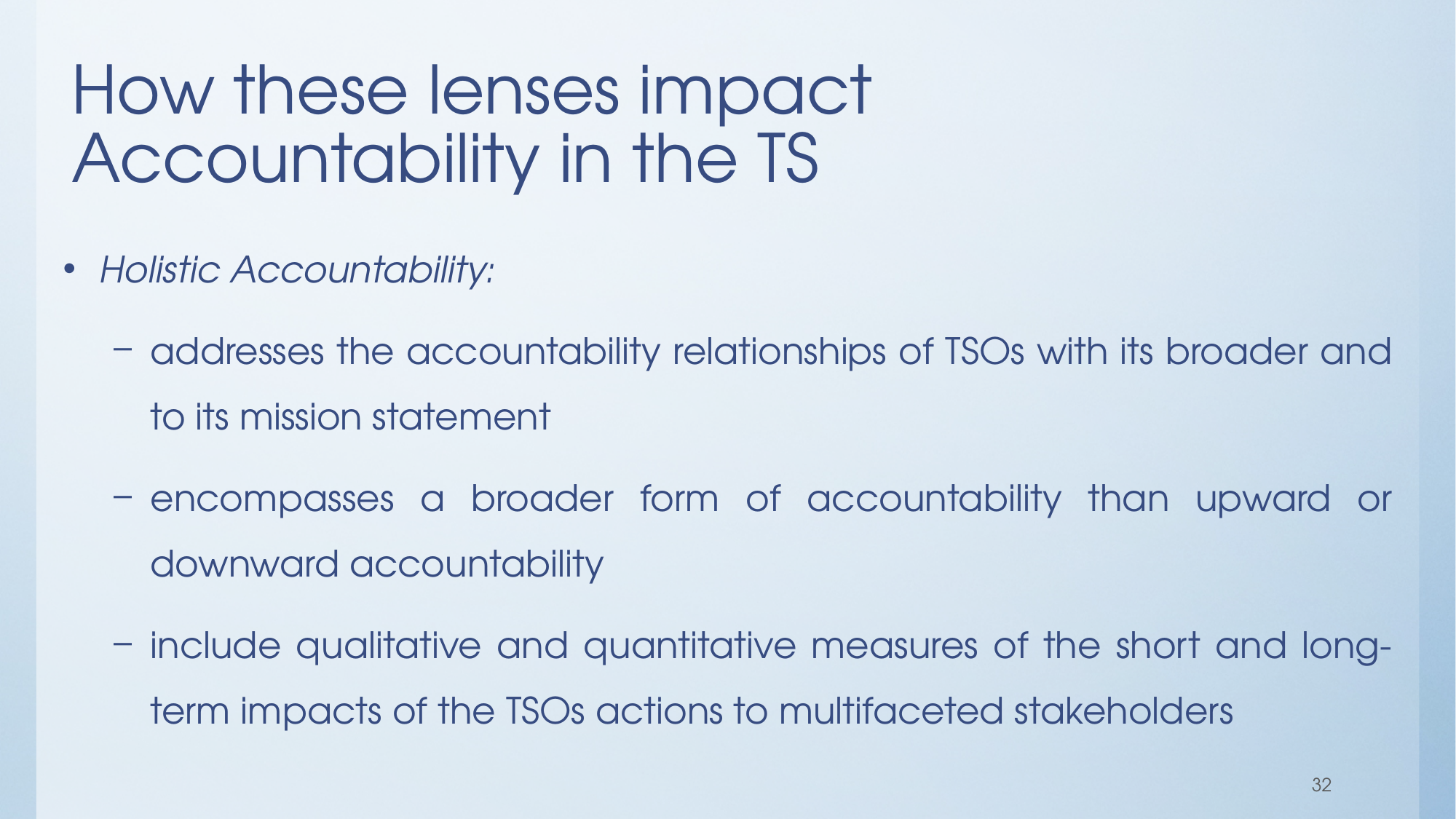

# How these lenses impact Accountability in the TS
Holistic Accountability:
addresses the accountability relationships of TSOs with its broader and to its mission statement
encompasses a broader form of accountability than upward or downward accountability
include qualitative and quantitative measures of the short and long-term impacts of the TSOs actions to multifaceted stakeholders
32